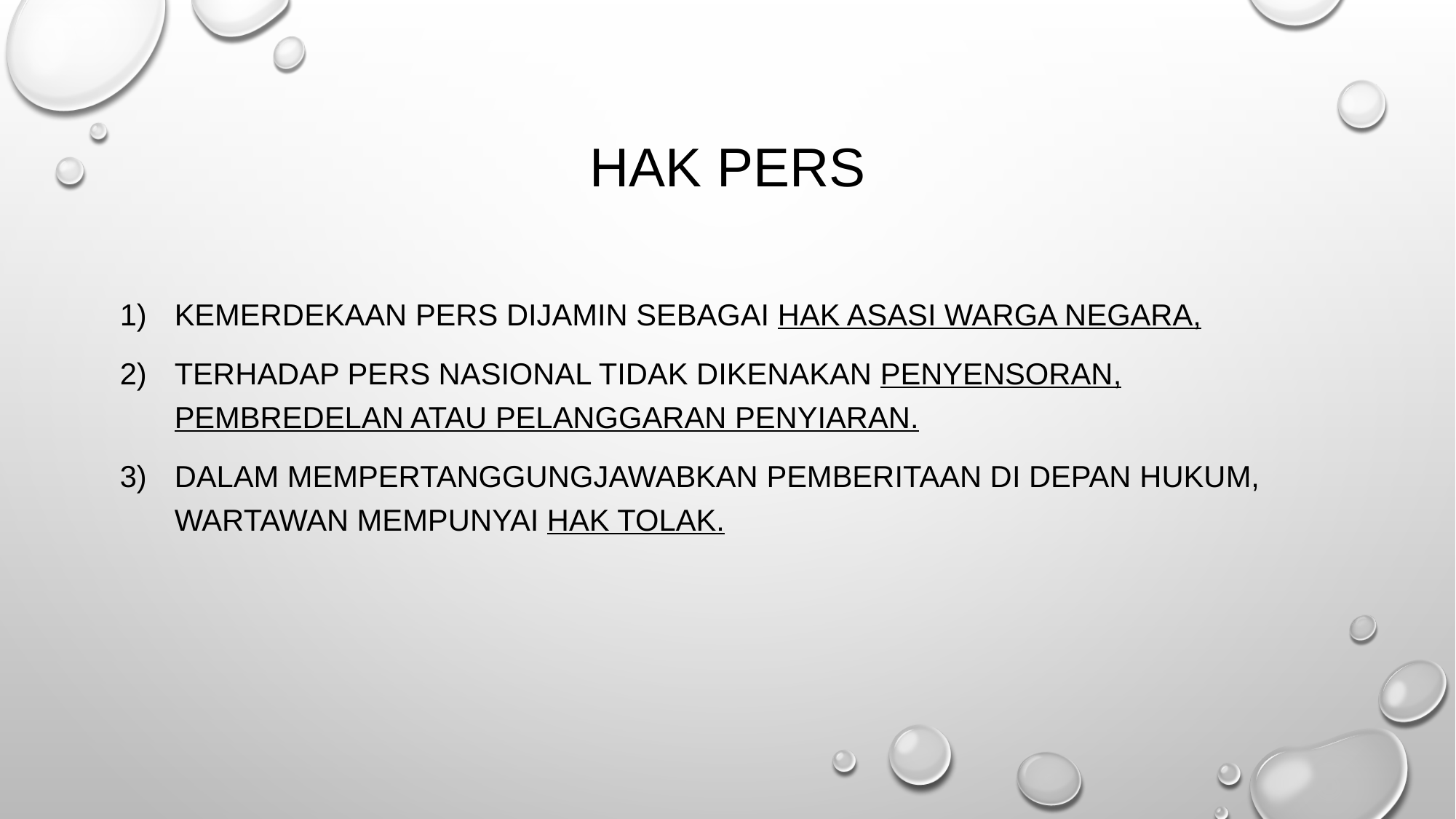

# Hak pers
Kemerdekaan pers dijamin sebagai hak asasi warga negara,
Terhadap pers nasional tidak dikenakan penyensoran, pembredelan atau pelanggaran penyiaran.
Dalam mempertanggungjawabkan pemberitaan di depan hukum, wartawan mempunyai Hak Tolak.